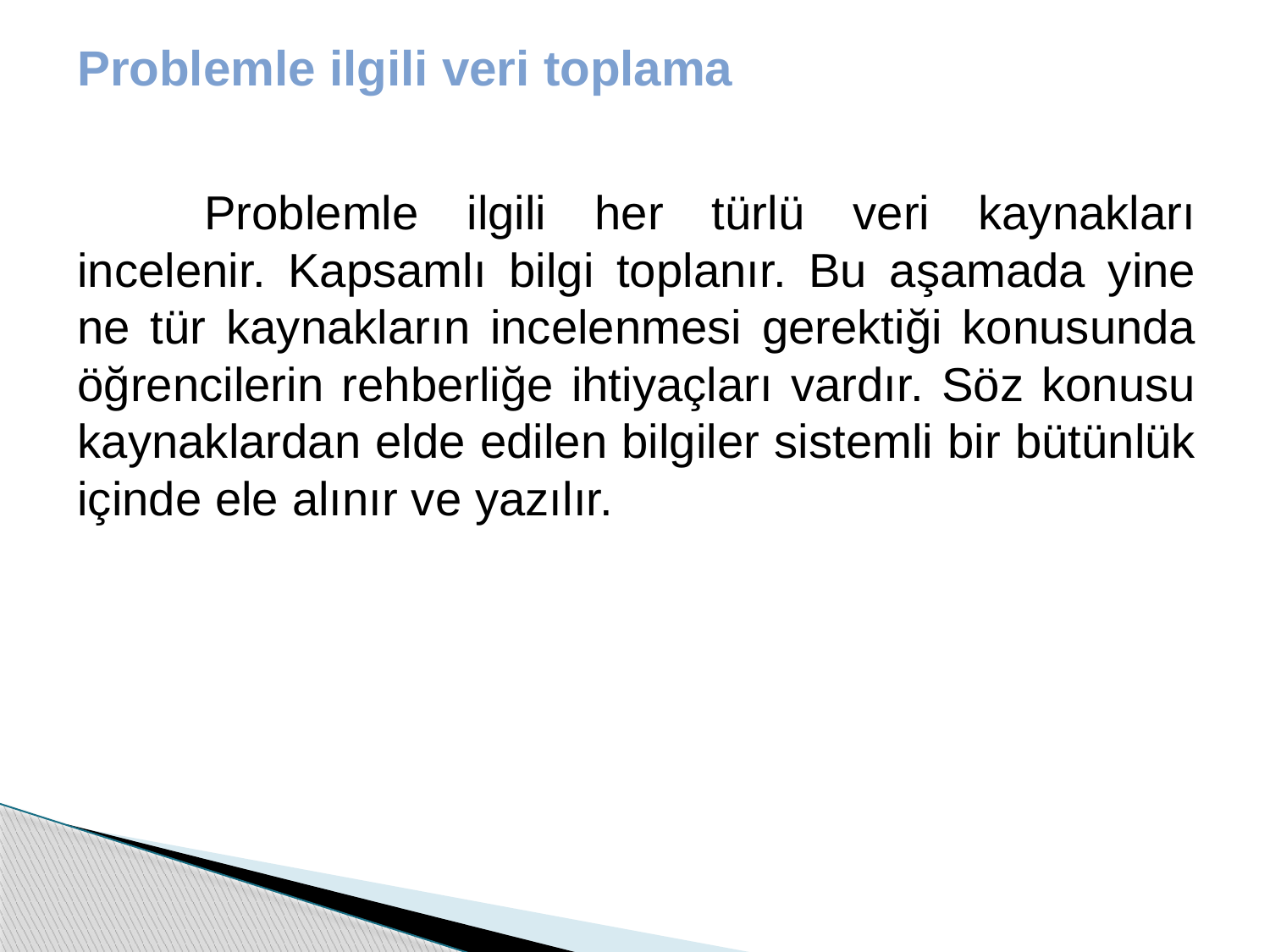

# Problemle ilgili veri toplama
	Problemle ilgili her türlü veri kaynakları incelenir. Kapsamlı bilgi toplanır. Bu aşamada yine ne tür kaynakların incelenmesi gerektiği konusunda öğrencilerin rehberliğe ihtiyaçları vardır. Söz konusu kaynaklardan elde edilen bilgiler sistemli bir bütünlük içinde ele alınır ve yazılır.